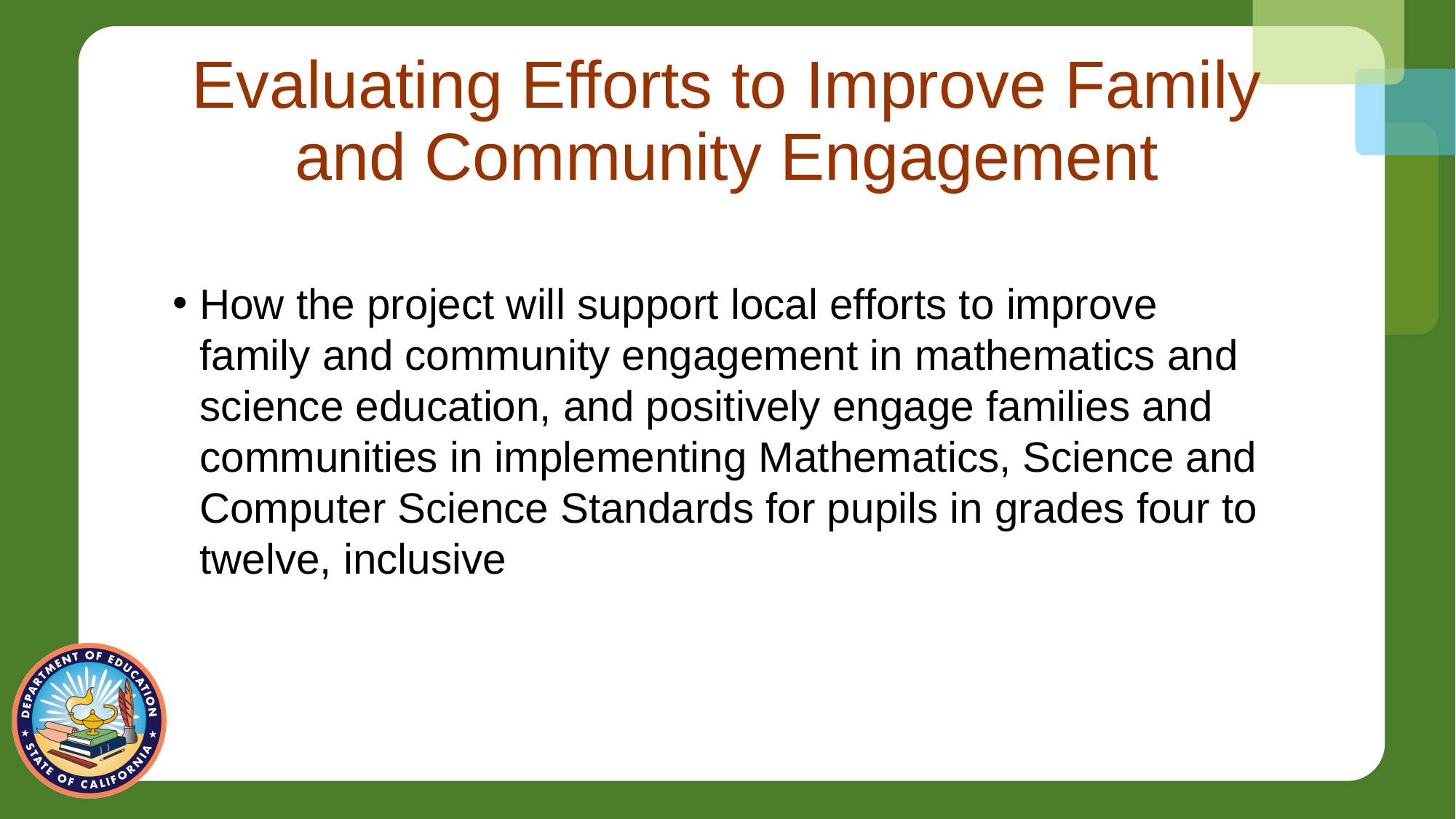

# Evaluating Efforts to Improve Family and Community Engagement
How the project will support local efforts to improve family and community engagement in mathematics and science education, and positively engage families and communities in implementing Mathematics, Science and Computer Science Standards for pupils in grades four to twelve, inclusive